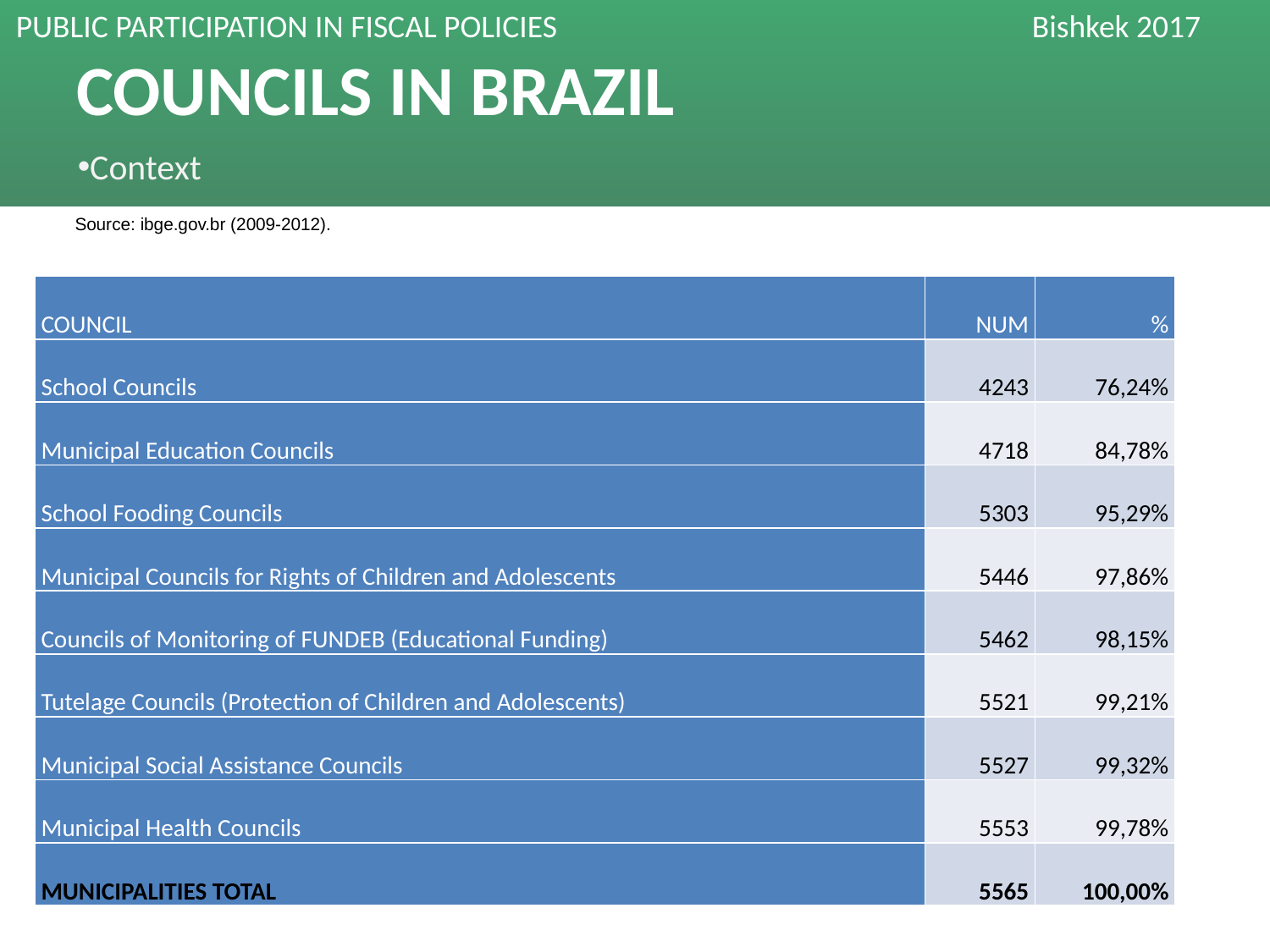

# COUNCILS IN BRAZIL
Context
Source: ibge.gov.br (2009-2012).
| COUNCIL | NUM | % |
| --- | --- | --- |
| School Councils | 4243 | 76,24% |
| Municipal Education Councils | 4718 | 84,78% |
| School Fooding Councils | 5303 | 95,29% |
| Municipal Councils for Rights of Children and Adolescents | 5446 | 97,86% |
| Councils of Monitoring of FUNDEB (Educational Funding) | 5462 | 98,15% |
| Tutelage Councils (Protection of Children and Adolescents) | 5521 | 99,21% |
| Municipal Social Assistance Councils | 5527 | 99,32% |
| Municipal Health Councils | 5553 | 99,78% |
| MUNICIPALITIES TOTAL | 5565 | 100,00% |